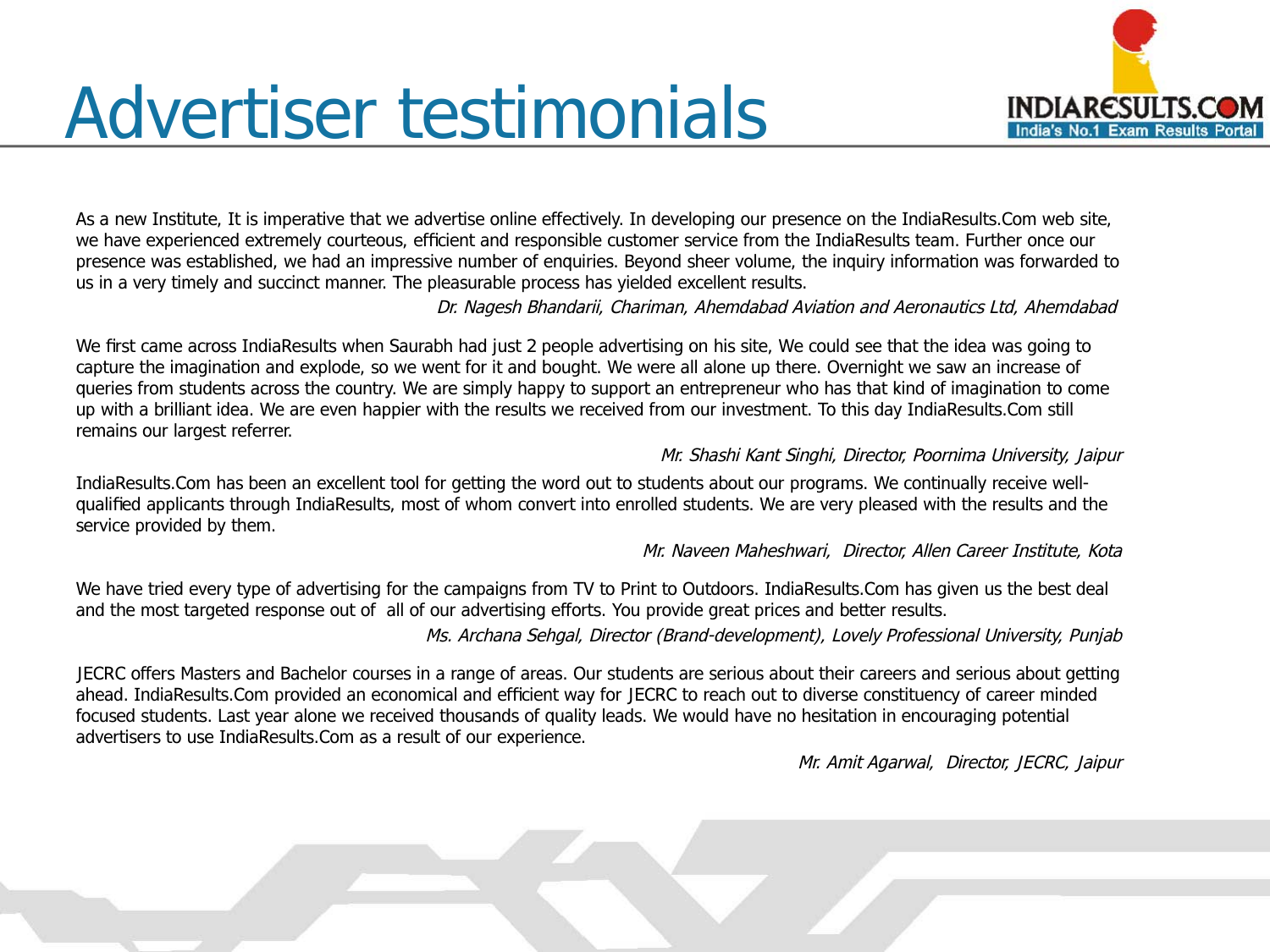

Advertiser testimonials
As a new Institute, It is imperative that we advertise online effectively. In developing our presence on the IndiaResults.Com web site, we have experienced extremely courteous, efficient and responsible customer service from the IndiaResults team. Further once our presence was established, we had an impressive number of enquiries. Beyond sheer volume, the inquiry information was forwarded to us in a very timely and succinct manner. The pleasurable process has yielded excellent results.
Dr. Nagesh Bhandarii, Chariman, Ahemdabad Aviation and Aeronautics Ltd, Ahemdabad
We first came across IndiaResults when Saurabh had just 2 people advertising on his site, We could see that the idea was going to capture the imagination and explode, so we went for it and bought. We were all alone up there. Overnight we saw an increase of queries from students across the country. We are simply happy to support an entrepreneur who has that kind of imagination to come up with a brilliant idea. We are even happier with the results we received from our investment. To this day IndiaResults.Com still remains our largest referrer.
Mr. Shashi Kant Singhi, Director, Poornima University, Jaipur
IndiaResults.Com has been an excellent tool for getting the word out to students about our programs. We continually receive well-qualified applicants through IndiaResults, most of whom convert into enrolled students. We are very pleased with the results and the service provided by them.
Mr. Naveen Maheshwari,  Director, Allen Career Institute, Kota
We have tried every type of advertising for the campaigns from TV to Print to Outdoors. IndiaResults.Com has given us the best deal and the most targeted response out of  all of our advertising efforts. You provide great prices and better results.
Ms. Archana Sehgal, Director (Brand-development), Lovely Professional University, Punjab
JECRC offers Masters and Bachelor courses in a range of areas. Our students are serious about their careers and serious about getting ahead. IndiaResults.Com provided an economical and efficient way for JECRC to reach out to diverse constituency of career minded focused students. Last year alone we received thousands of quality leads. We would have no hesitation in encouraging potential advertisers to use IndiaResults.Com as a result of our experience.
Mr. Amit Agarwal,  Director, JECRC, Jaipur